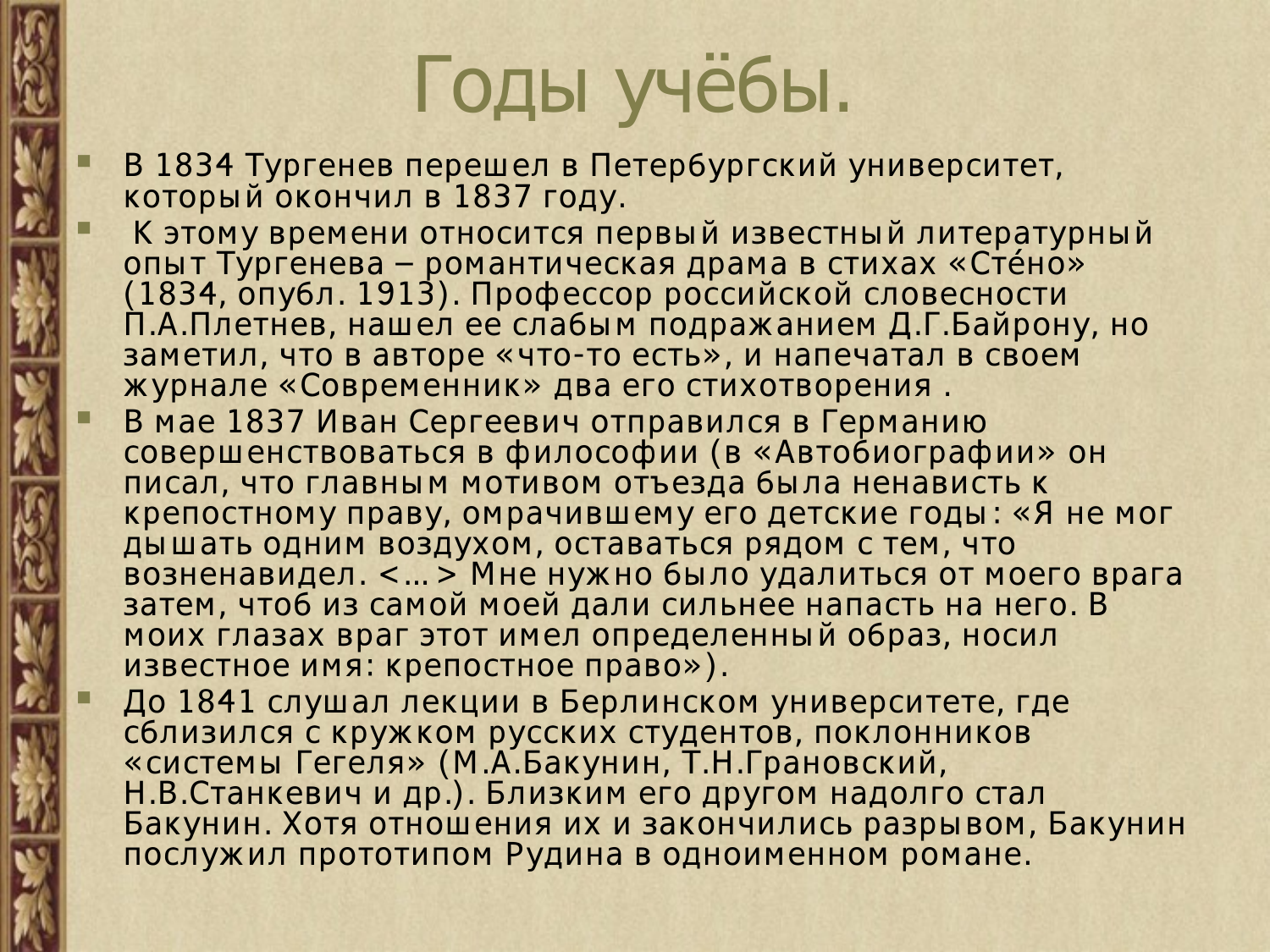

# Годы учёбы.
В 1834 Тургенев перешел в Петербургский университет, который окончил в 1837 году.
 К этому времени относится первый известный литературный опыт Тургенева – романтическая драма в стихах «Стéно» (1834, опубл. 1913). Профессор российской словесности П.А.Плетнев, нашел ее слабым подражанием Д.Г.Байрону, но заметил, что в авторе «что-то есть», и напечатал в своем журнале «Современник» два его стихотворения .
В мае 1837 Иван Сергеевич отправился в Германию совершенствоваться в философии (в «Автобиографии» он писал, что главным мотивом отъезда была ненависть к крепостному праву, омрачившему его детские годы: «Я не мог дышать одним воздухом, оставаться рядом с тем, что возненавидел. <…> Мне нужно было удалиться от моего врага затем, чтоб из самой моей дали сильнее напасть на него. В моих глазах враг этот имел определенный образ, носил известное имя: крепостное право»).
До 1841 слушал лекции в Берлинском университете, где сблизился с кружком русских студентов, поклонников «системы Гегеля» (М.А.Бакунин, Т.Н.Грановский, Н.В.Станкевич и др.). Близким его другом надолго стал Бакунин. Хотя отношения их и закончились разрывом, Бакунин послужил прототипом Рудина в одноименном романе.